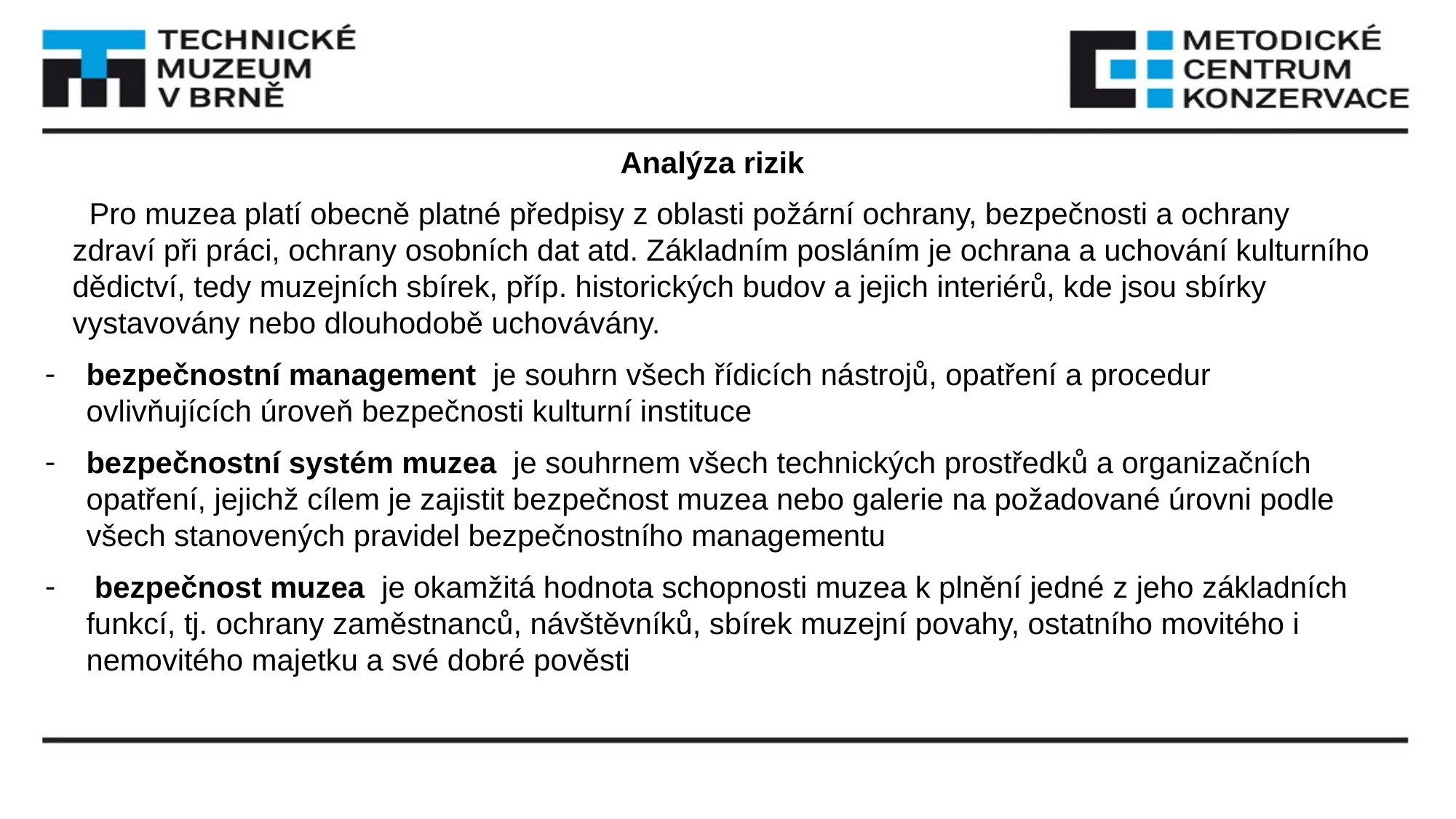

Analýza rizik
  Pro muzea platí obecně platné předpisy z oblasti požární ochrany, bezpečnosti a ochrany zdraví při práci, ochrany osobních dat atd. Základním posláním je ochrana a uchování kulturního dědictví, tedy muzejních sbírek, příp. historických budov a jejich interiérů, kde jsou sbírky vystavovány nebo dlouhodobě uchovávány.
bezpečnostní management  je souhrn všech řídicích nástrojů, opatření a procedur ovlivňujících úroveň bezpečnosti kulturní instituce
bezpečnostní systém muzea  je souhrnem všech technických prostředků a organizačních opatření, jejichž cílem je zajistit bezpečnost muzea nebo galerie na požadované úrovni podle všech stanovených pravidel bezpečnostního managementu
 bezpečnost muzea  je okamžitá hodnota schopnosti muzea k plnění jedné z jeho základních funkcí, tj. ochrany zaměstnanců, návštěvníků, sbírek muzejní povahy, ostatního movitého i nemovitého majetku a své dobré pověsti